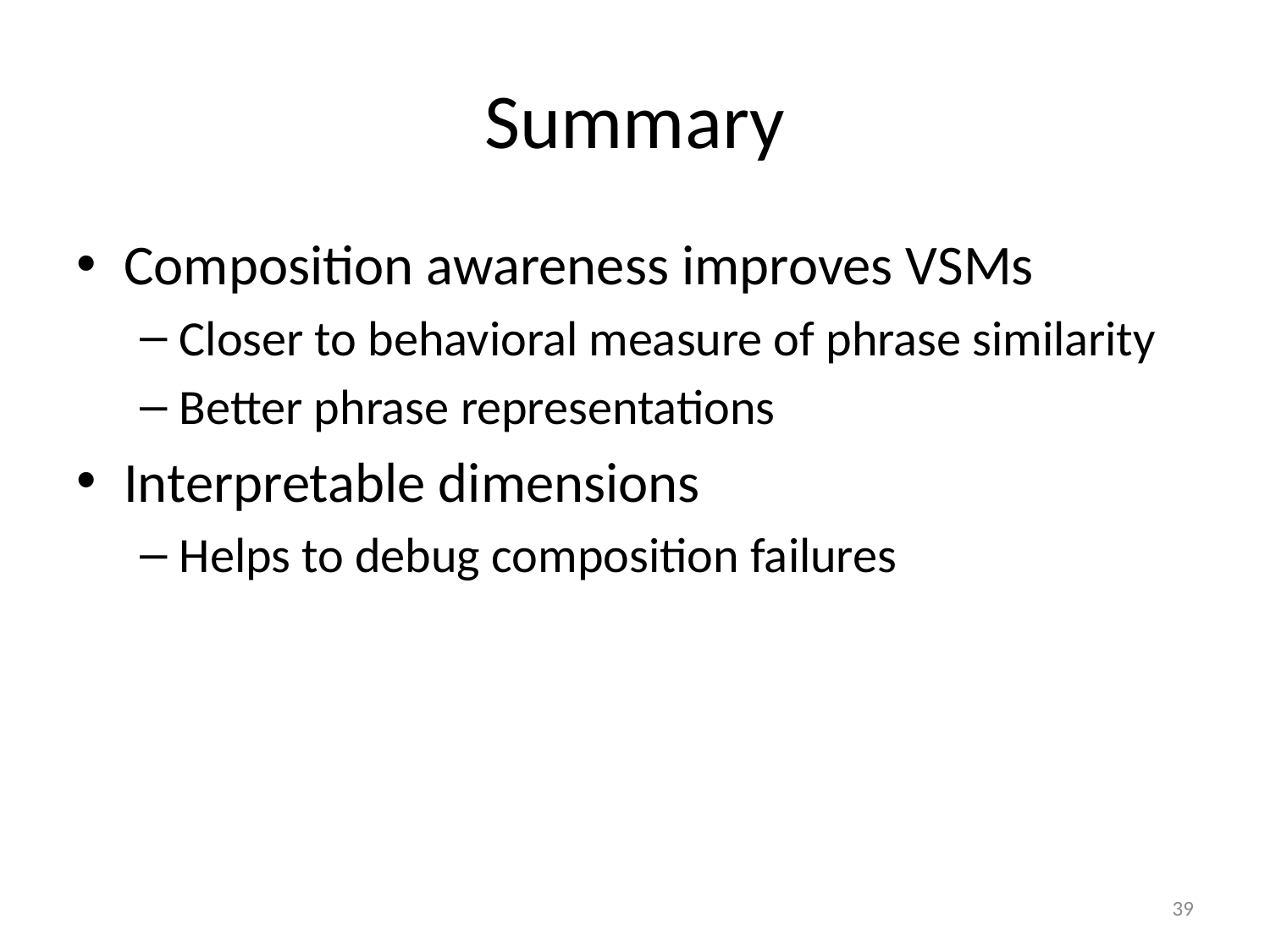

# Summary
Composition awareness improves VSMs
Closer to behavioral measure of phrase similarity
Better phrase representations
Interpretable dimensions
Helps to debug composition failures
39